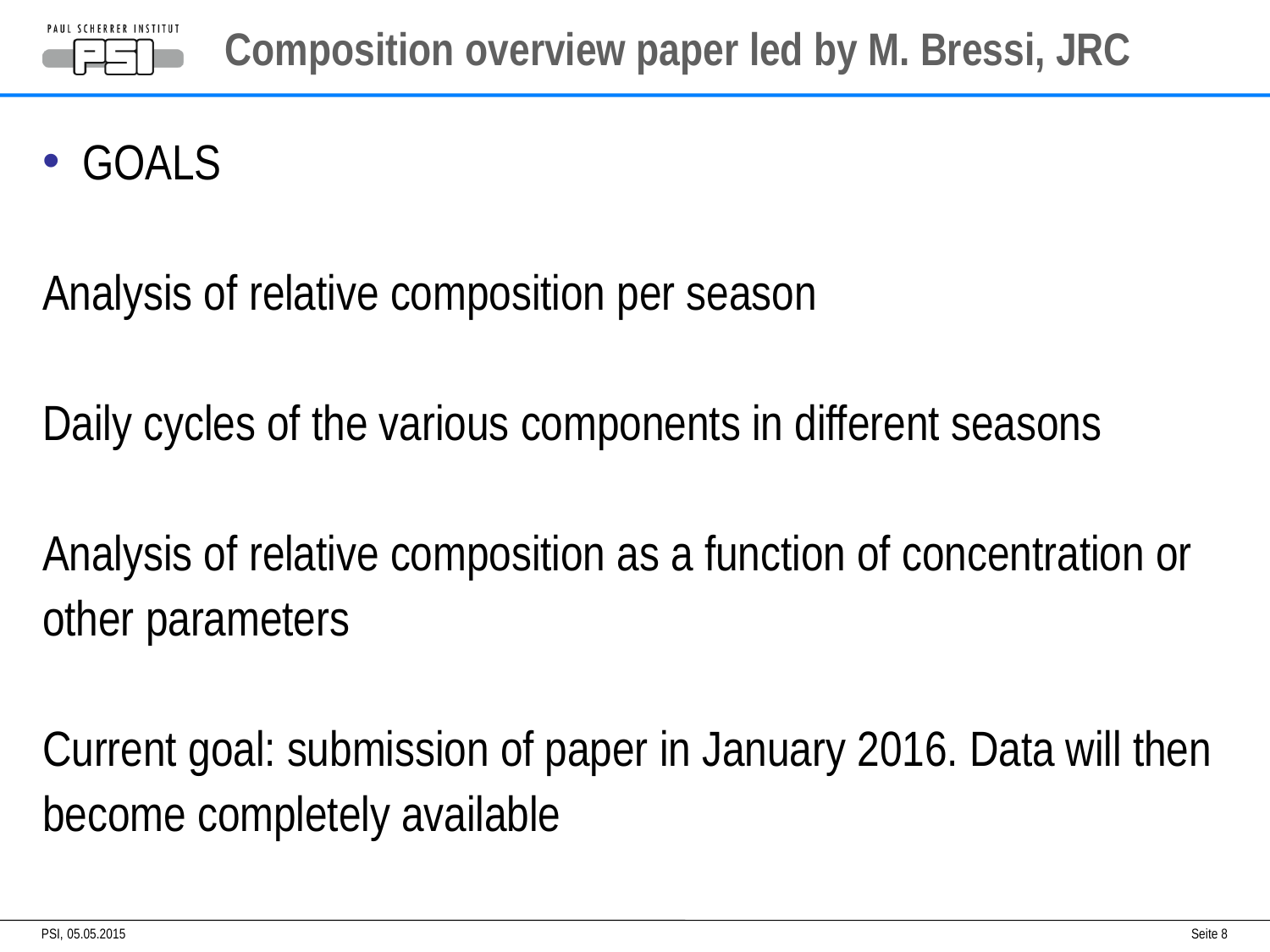

# Composition overview paper led by M. Bressi, JRC
GOALS

Analysis of relative composition per season

Daily cycles of the various components in different seasons

Analysis of relative composition as a function of concentration or other parameters

Current goal: submission of paper in January 2016. Data will then become completely available
PSI,
05.05.2015
Seite 8